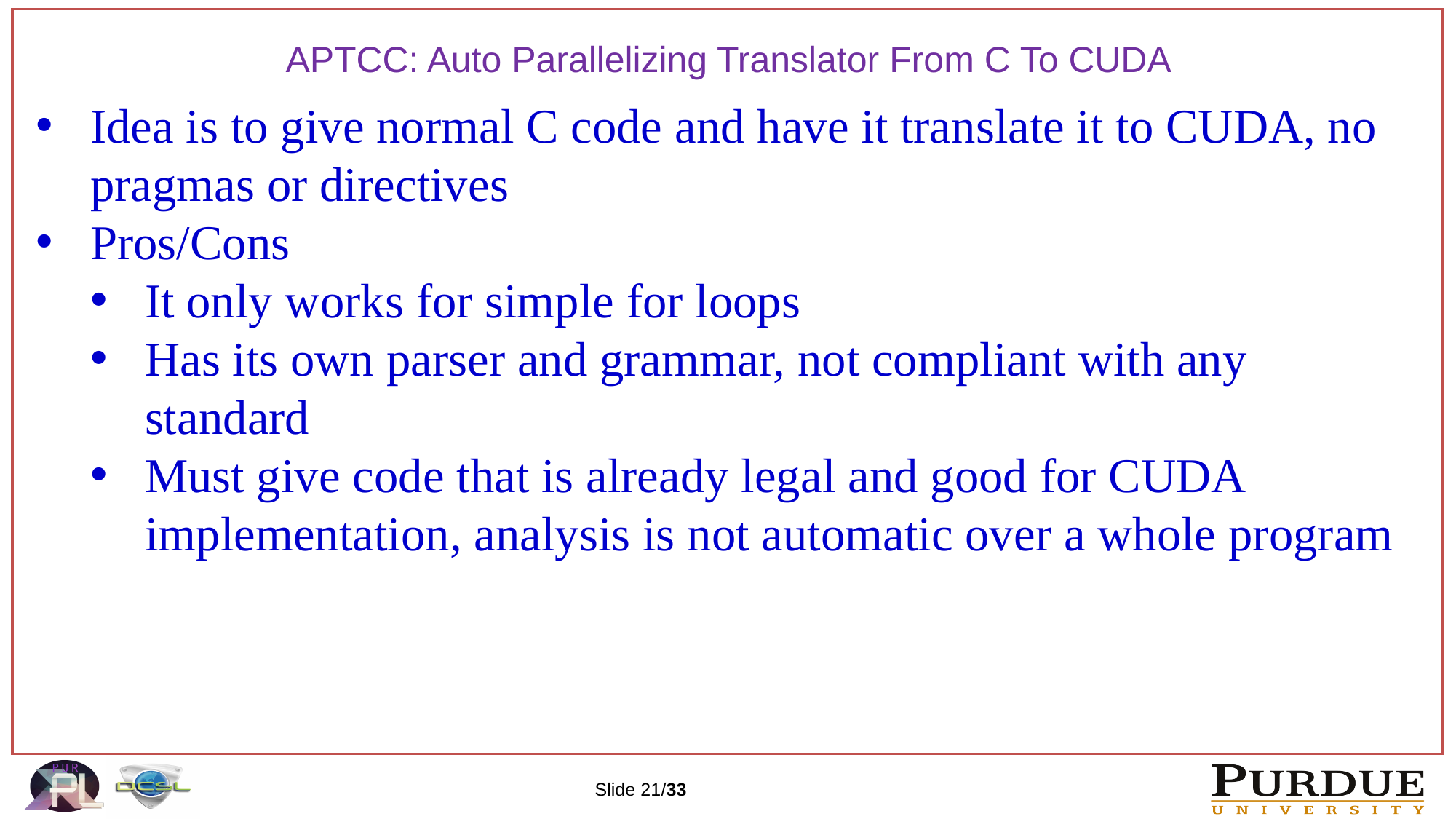

APTCC: Auto Parallelizing Translator From C To CUDA
Idea is to give normal C code and have it translate it to CUDA, no pragmas or directives
Pros/Cons
It only works for simple for loops
Has its own parser and grammar, not compliant with any standard
Must give code that is already legal and good for CUDA implementation, analysis is not automatic over a whole program